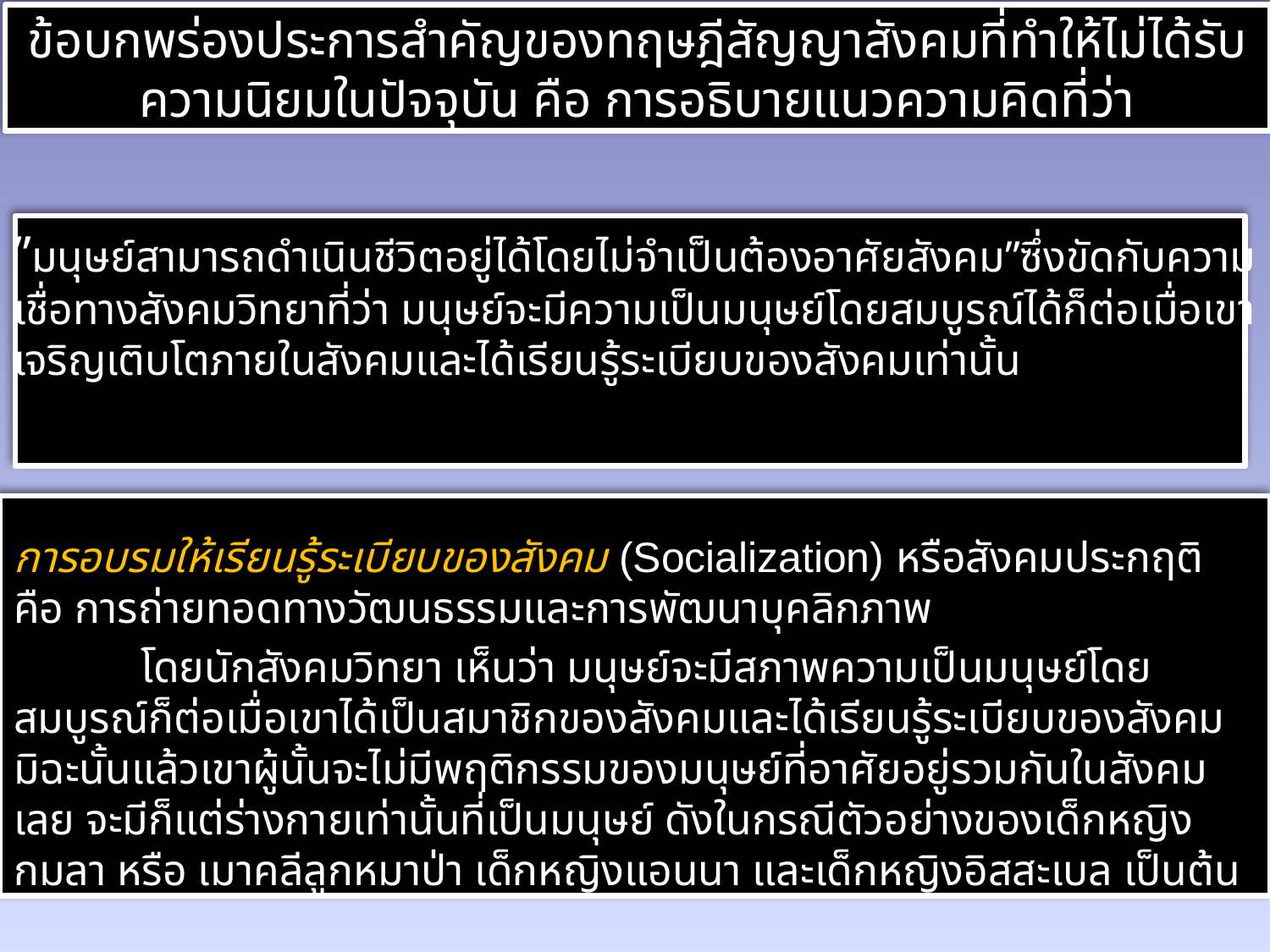

”มนุษย์สามารถดำเนินชีวิตอยู่ได้โดยไม่จำเป็นต้องอาศัยสังคม”ซึ่งขัดกับความเชื่อทางสังคมวิทยาที่ว่า มนุษย์จะมีความเป็นมนุษย์โดยสมบูรณ์ได้ก็ต่อเมื่อเขาเจริญเติบโตภายในสังคมและได้เรียนรู้ระเบียบของสังคมเท่านั้น

การอบรมให้เรียนรู้ระเบียบของสังคม (Socialization) หรือสังคมประกฤติ คือ การถ่ายทอดทางวัฒนธรรมและการพัฒนาบุคลิกภาพ
	โดยนักสังคมวิทยา เห็นว่า มนุษย์จะมีสภาพความเป็นมนุษย์โดยสมบูรณ์ก็ต่อเมื่อเขาได้เป็นสมาชิกของสังคมและได้เรียนรู้ระเบียบของสังคม มิฉะนั้นแล้วเขาผู้นั้นจะไม่มีพฤติกรรมของมนุษย์ที่อาศัยอยู่รวมกันในสังคมเลย จะมีก็แต่ร่างกายเท่านั้นที่เป็นมนุษย์ ดังในกรณีตัวอย่างของเด็กหญิงกมลา หรือ เมาคลีลูกหมาป่า เด็กหญิงแอนนา และเด็กหญิงอิสสะเบล เป็นต้น

ข้อบกพร่องประการสำคัญของทฤษฎีสัญญาสังคมที่ทำให้ไม่ได้รับความนิยมในปัจจุบัน คือ การอธิบายแนวความคิดที่ว่า